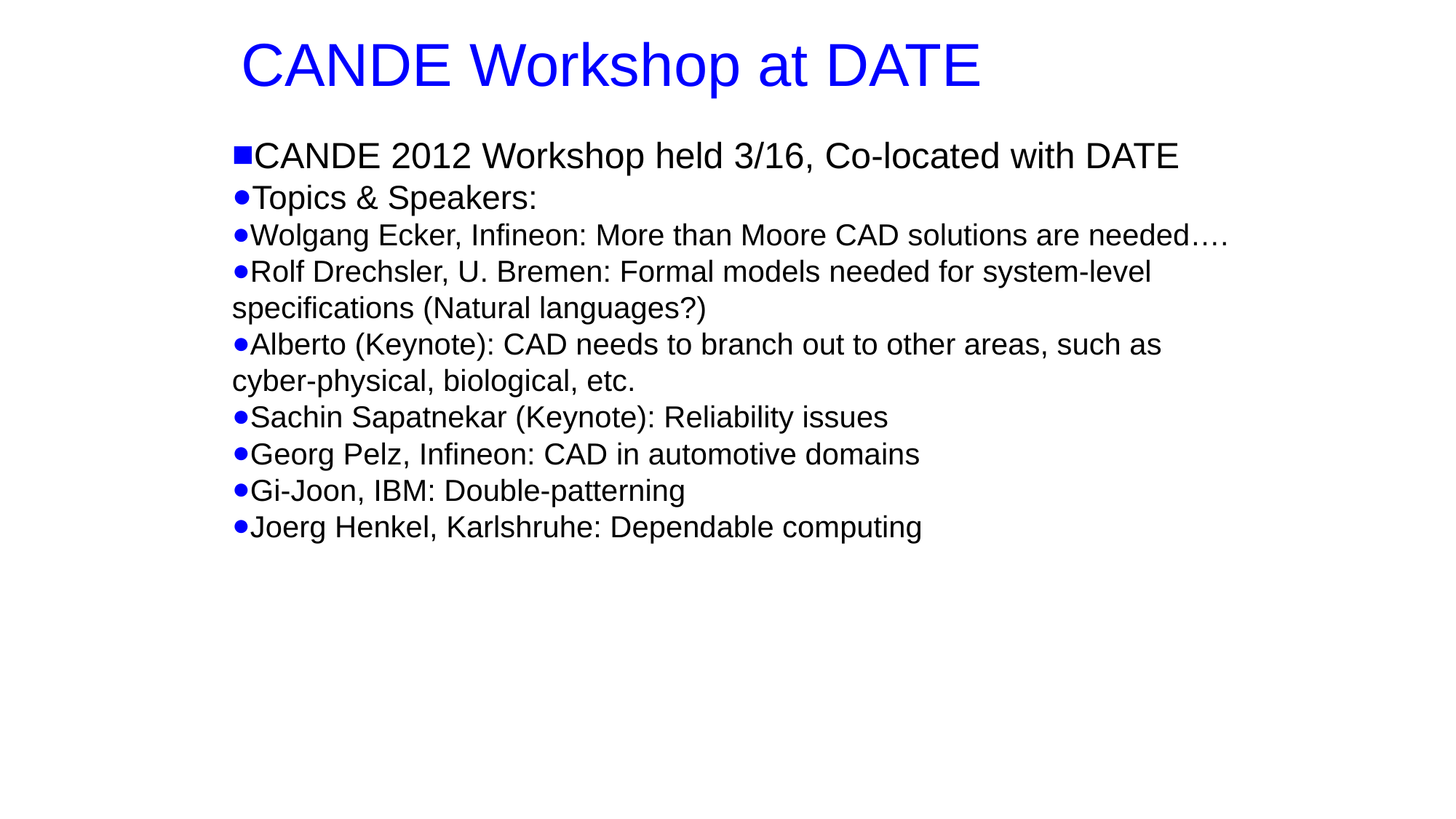

# CANDE Workshop at DATE
CANDE 2012 Workshop held 3/16, Co-located with DATE
Topics & Speakers:
Wolgang Ecker, Infineon: More than Moore CAD solutions are needed….
Rolf Drechsler, U. Bremen: Formal models needed for system-level specifications (Natural languages?)
Alberto (Keynote): CAD needs to branch out to other areas, such as cyber-physical, biological, etc.
Sachin Sapatnekar (Keynote): Reliability issues
Georg Pelz, Infineon: CAD in automotive domains
Gi-Joon, IBM: Double-patterning
Joerg Henkel, Karlshruhe: Dependable computing